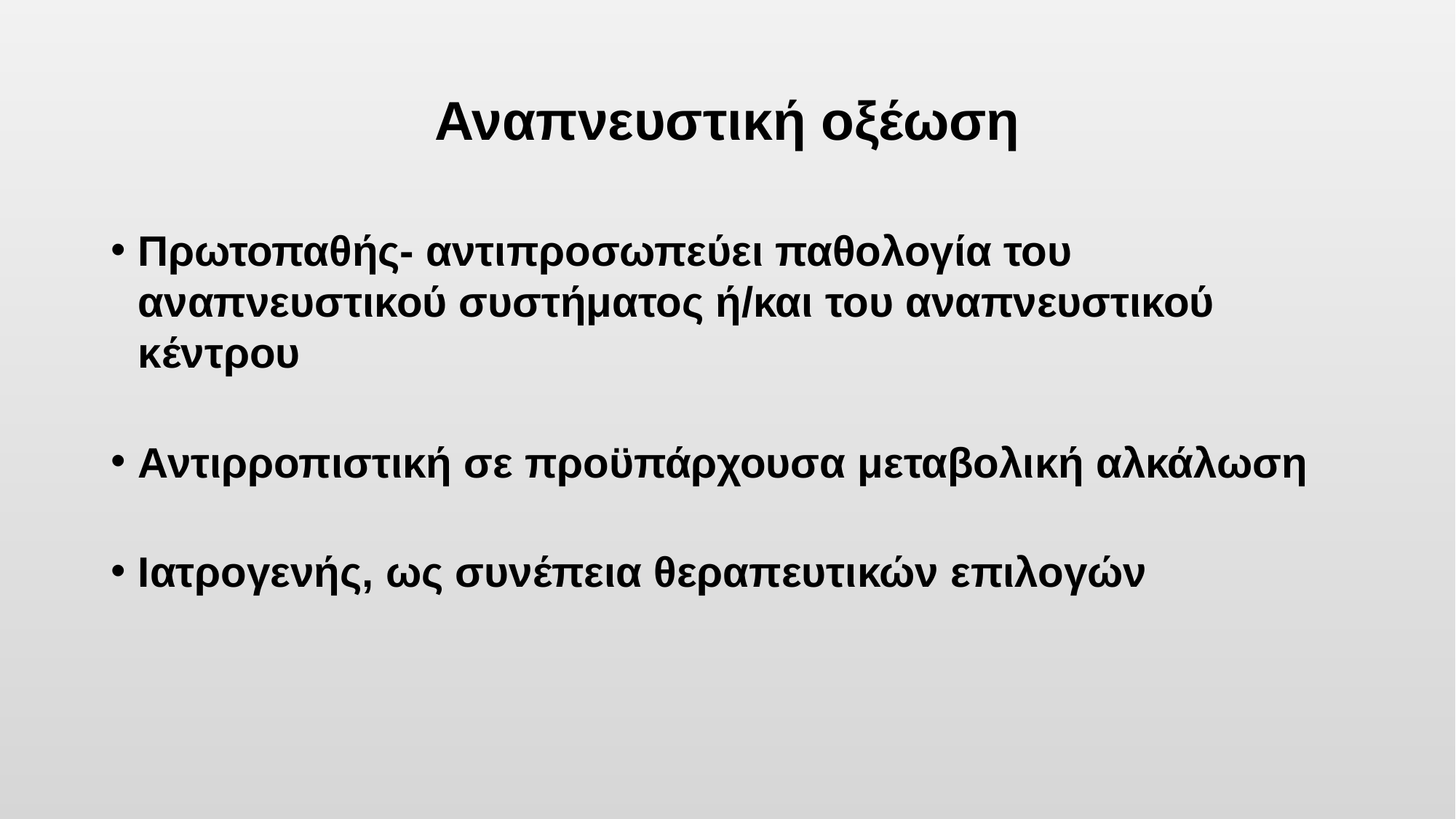

# Αναπνευστική οξέωση
Πρωτοπαθής- αντιπροσωπεύει παθολογία του αναπνευστικού συστήματος ή/και του αναπνευστικού κέντρου
Αντιρροπιστική σε προϋπάρχουσα μεταβολική αλκάλωση
Ιατρογενής, ως συνέπεια θεραπευτικών επιλογών